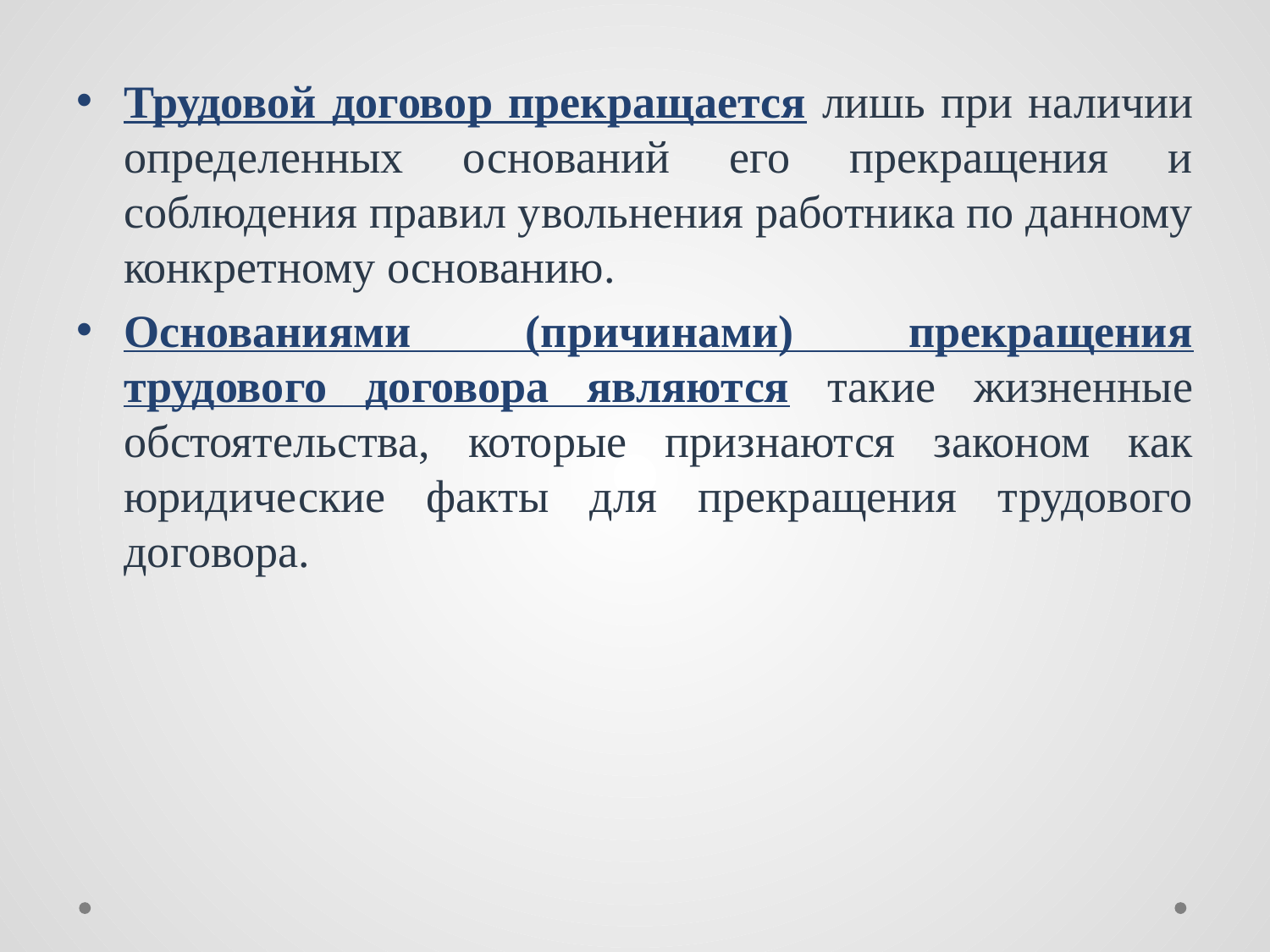

Трудовой договор прекращается лишь при наличии определенных оснований его прекращения и соблюдения правил увольнения работника по данному конкретному основанию.
Основаниями (причинами) прекращения трудового договора являются такие жизненные обстоятельства, которые признаются законом как юридические факты для прекращения трудового договора.